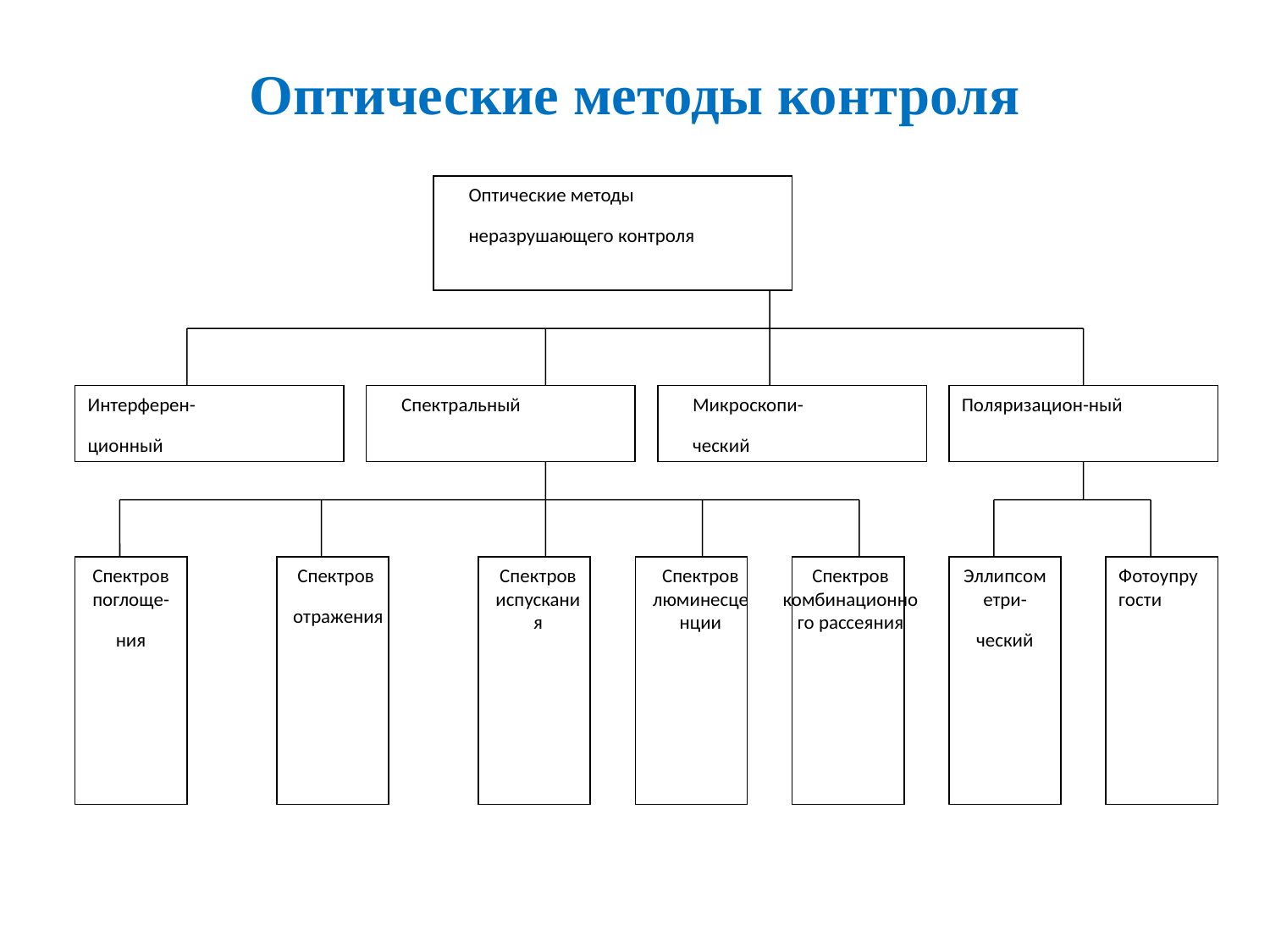

# Оптические методы контроля

Оптические методы
неразрушающего контроля

Интерферен-
ционный

Спектральный

Микроскопи-
ческий

Поляризацион-ный

Спектров поглоще-
ния

Спектров
отражения

Спектров испускания

Спектров люминесценции
Спектров комбинационного рассеяния

Эллипсометри-
ческий

Фотоупругости